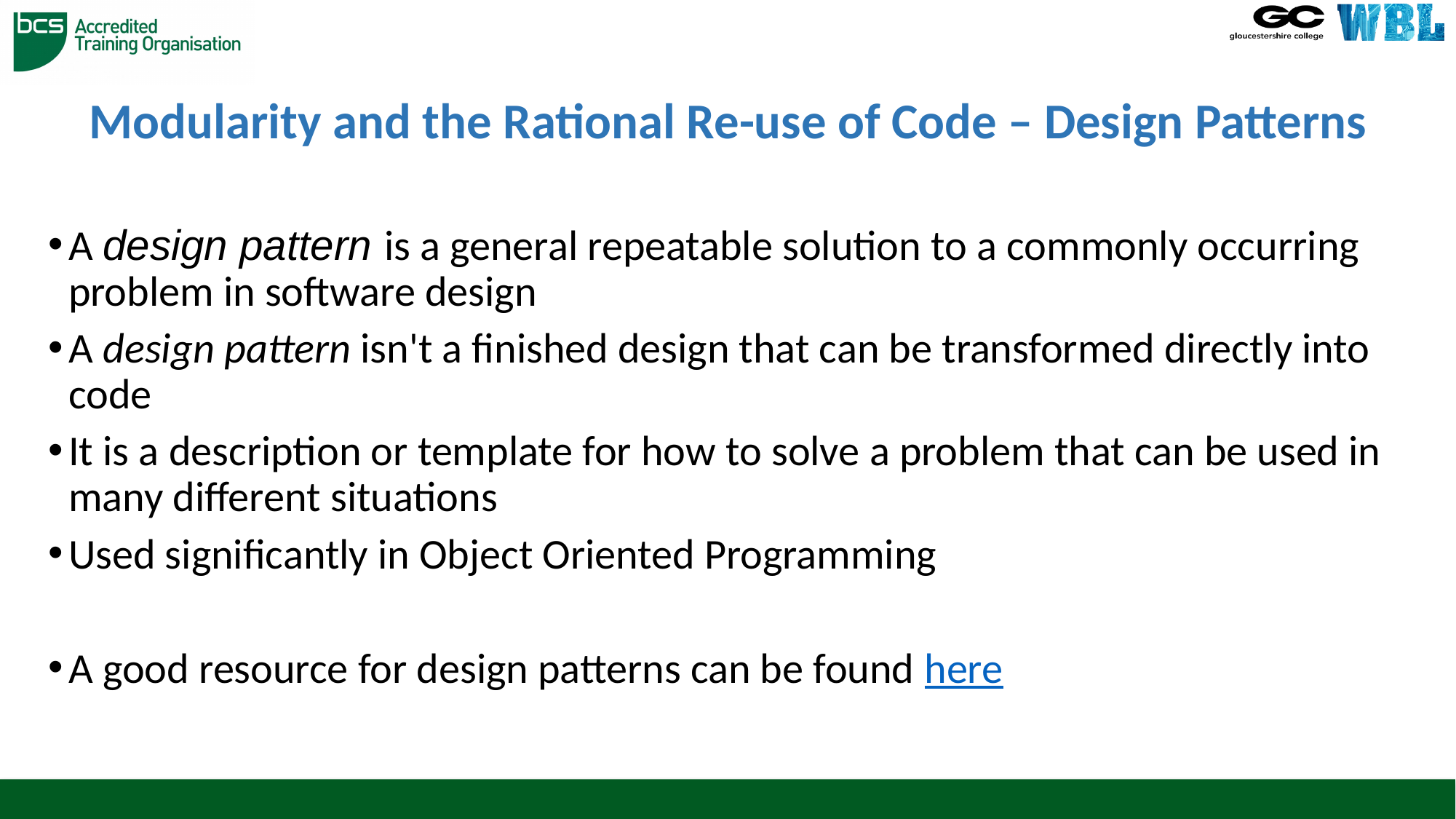

# Modularity and the Rational Re-use of Code – Design Patterns
A design pattern is a general repeatable solution to a commonly occurring problem in software design
A design pattern isn't a finished design that can be transformed directly into code
It is a description or template for how to solve a problem that can be used in many different situations
Used significantly in Object Oriented Programming

A good resource for design patterns can be found here